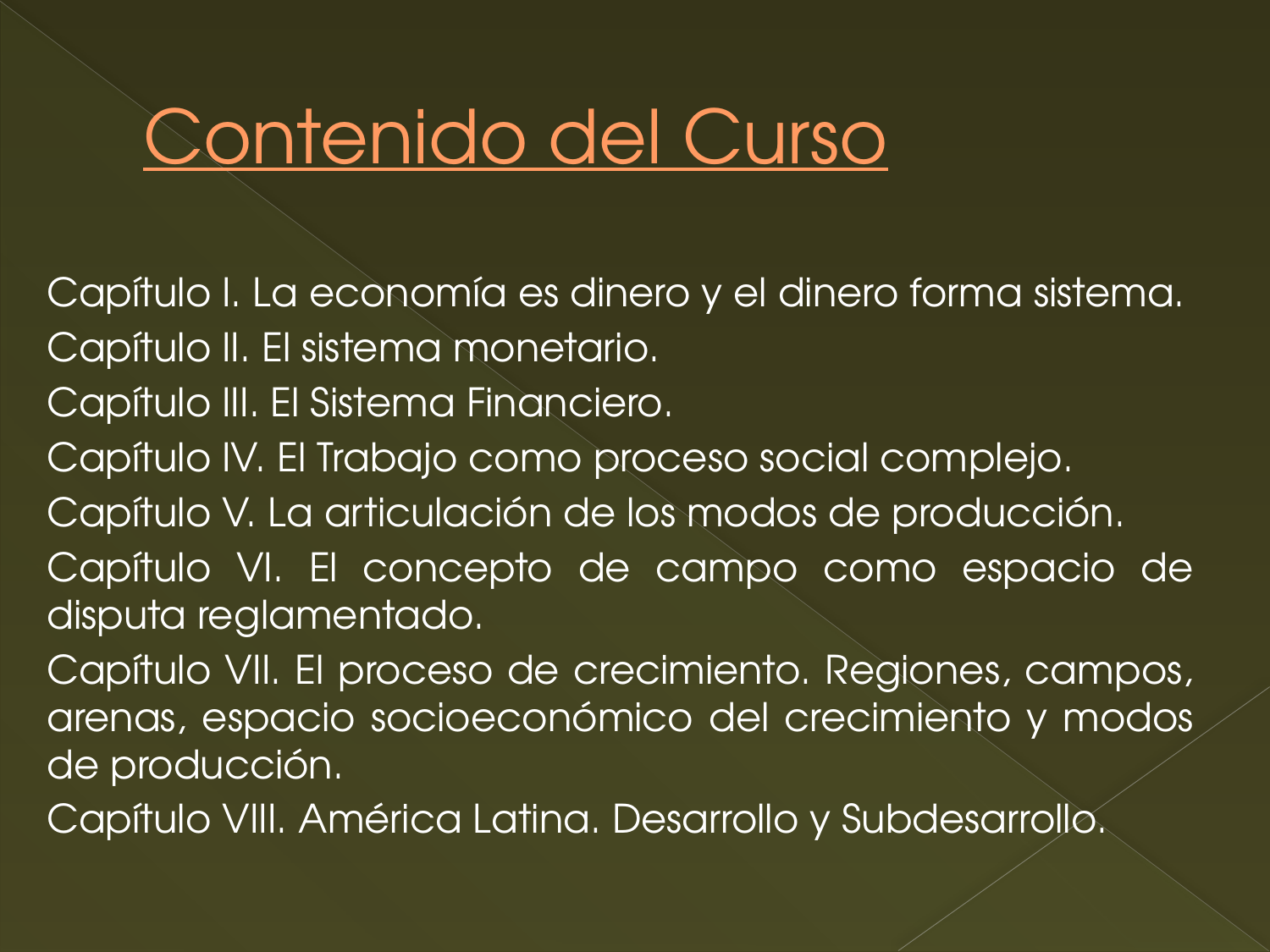

# Contenido del Curso
Capítulo I. La economía es dinero y el dinero forma sistema.
Capítulo II. El sistema monetario.
Capítulo III. El Sistema Financiero.
Capítulo IV. El Trabajo como proceso social complejo.
Capítulo V. La articulación de los modos de producción.
Capítulo VI. El concepto de campo como espacio de disputa reglamentado.
Capítulo VII. El proceso de crecimiento. Regiones, campos, arenas, espacio socioeconómico del crecimiento y modos de producción.
Capítulo VIII. América Latina. Desarrollo y Subdesarrollo.